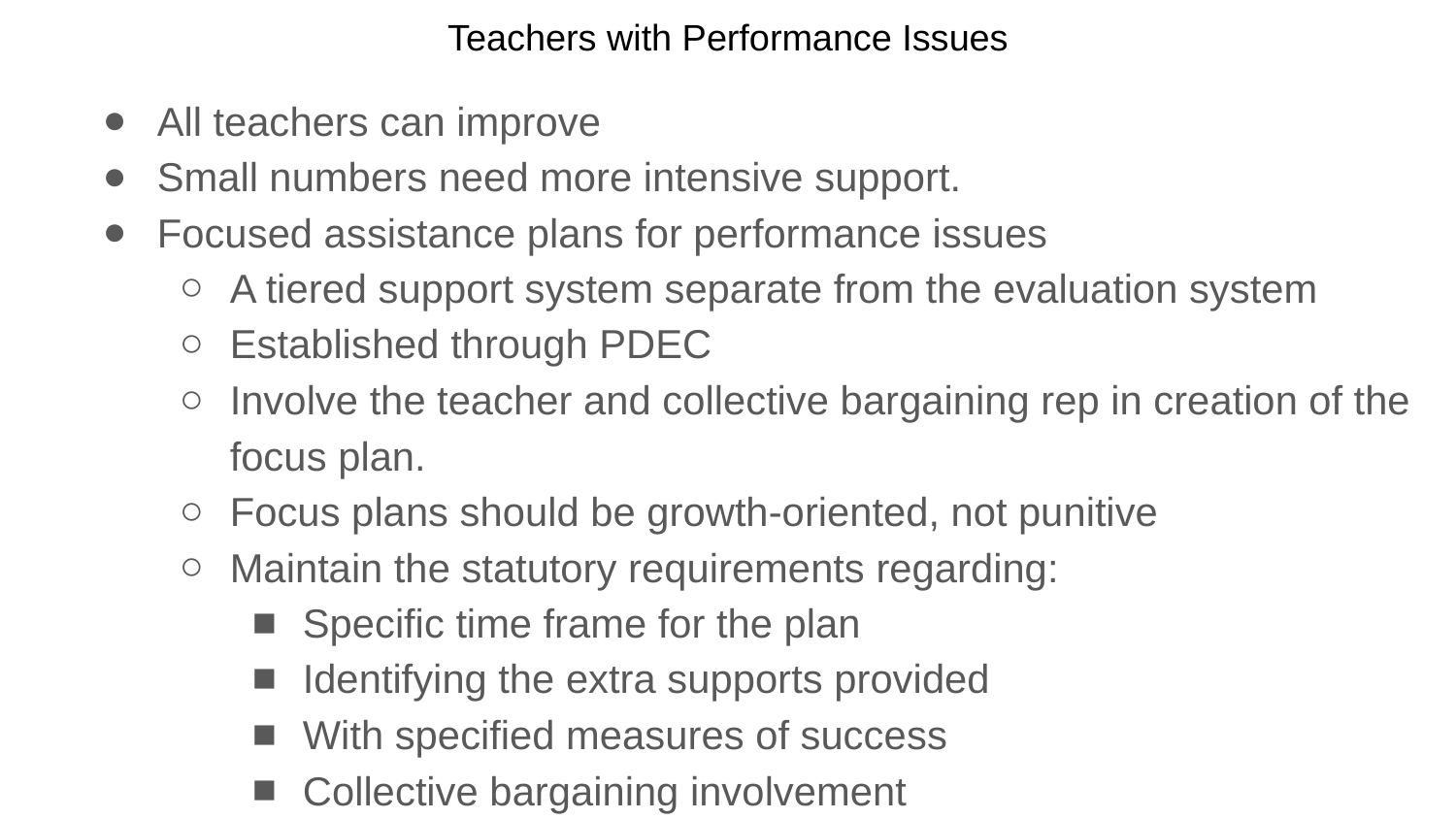

# Teachers with Performance Issues
All teachers can improve
Small numbers need more intensive support.
Focused assistance plans for performance issues
A tiered support system separate from the evaluation system
Established through PDEC
Involve the teacher and collective bargaining rep in creation of the focus plan.
Focus plans should be growth-oriented, not punitive
Maintain the statutory requirements regarding:
Specific time frame for the plan
Identifying the extra supports provided
With specified measures of success
Collective bargaining involvement